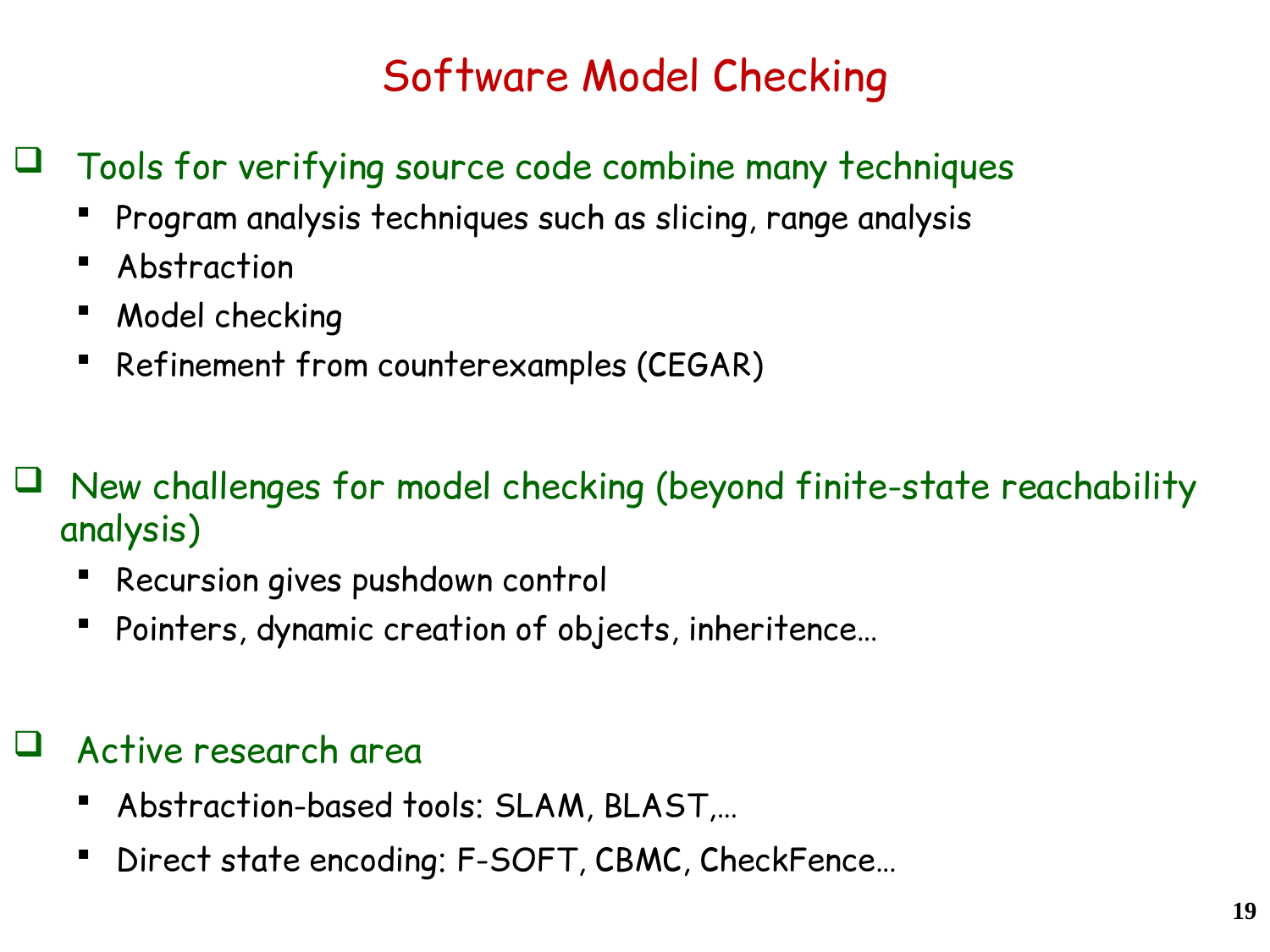

# Software Model Checking
 Tools for verifying source code combine many techniques
Program analysis techniques such as slicing, range analysis
Abstraction
Model checking
Refinement from counterexamples (CEGAR)

 New challenges for model checking (beyond finite-state reachability analysis)
Recursion gives pushdown control
Pointers, dynamic creation of objects, inheritence…

 Active research area
Abstraction-based tools: SLAM, BLAST,…
Direct state encoding: F-SOFT, CBMC, CheckFence…
19